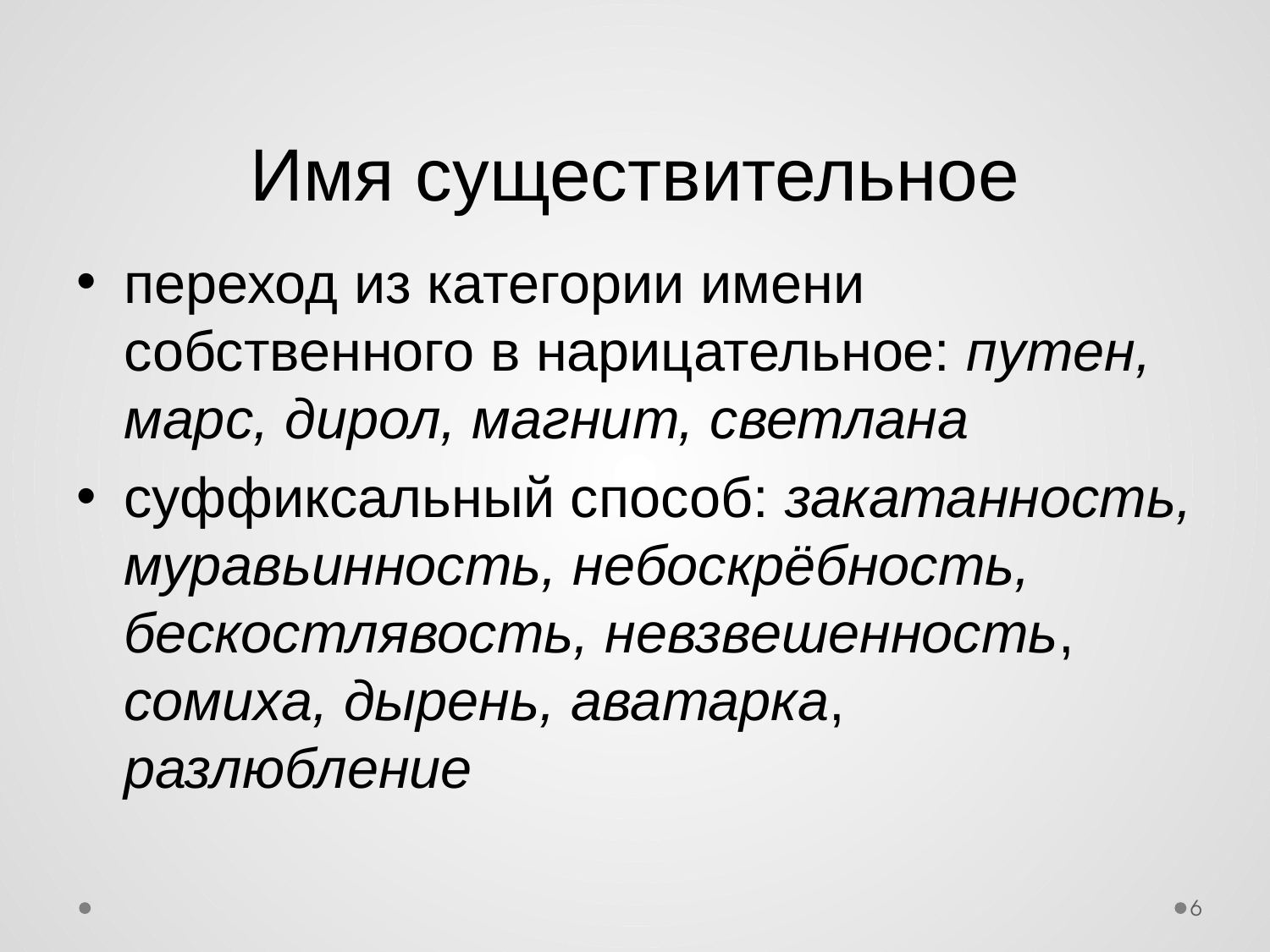

# Имя существительное
переход из категории имени собственного в нарицательное: путен, марс, дирол, магнит, светлана
суффиксальный способ: закатанность, муравьинность, небоскрёбность, бескостлявость, невзвешенность, сомиха, дырень, аватарка, разлюбление
6